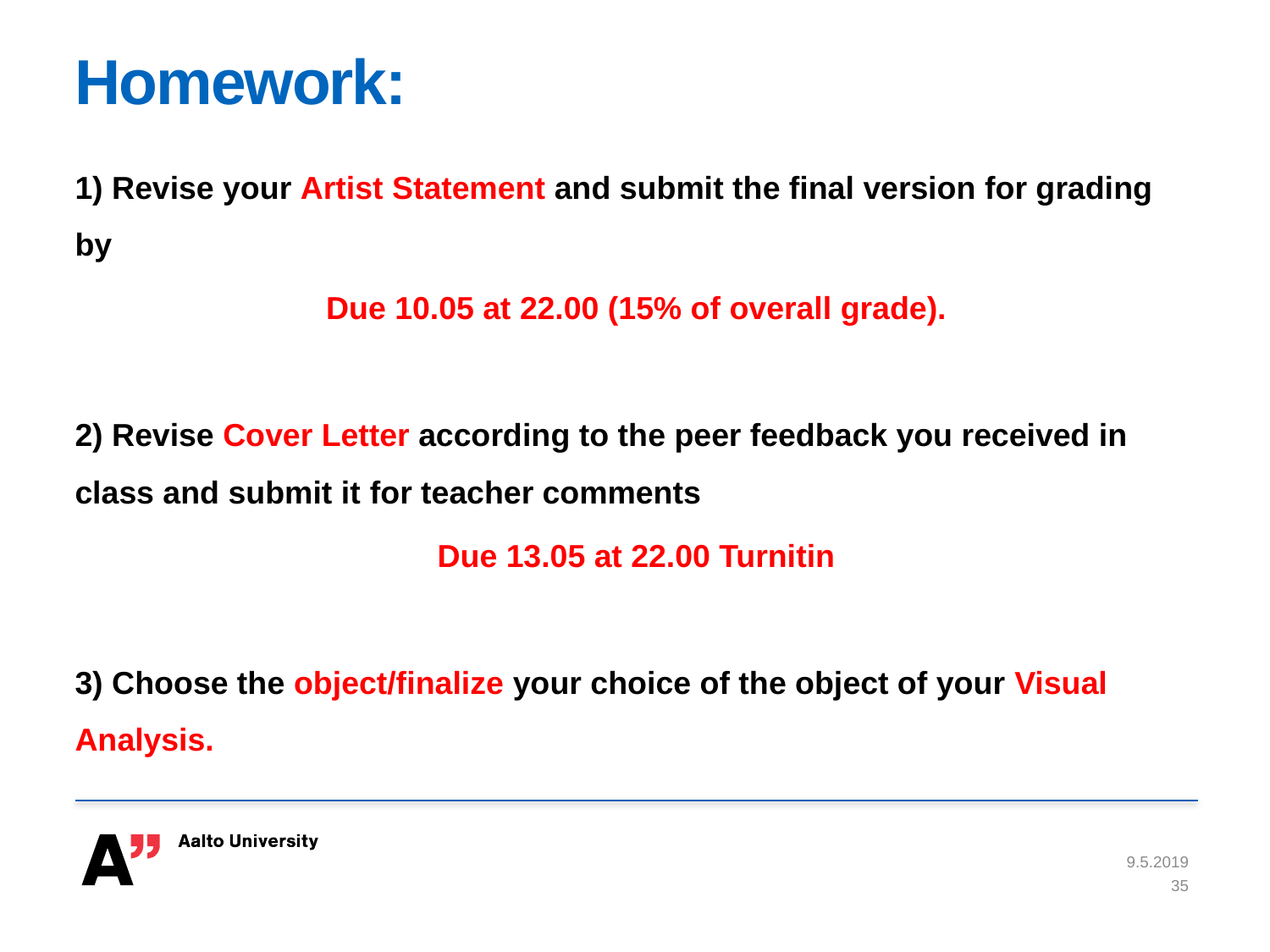

# Homework:

1) Revise your Artist Statement and submit the final version for grading by
Due 10.05 at 22.00 (15% of overall grade).

2) Revise Cover Letter according to the peer feedback you received in class and submit it for teacher comments
Due 13.05 at 22.00 Turnitin

3) Choose the object/finalize your choice of the object of your Visual Analysis.

9.5.2019
35